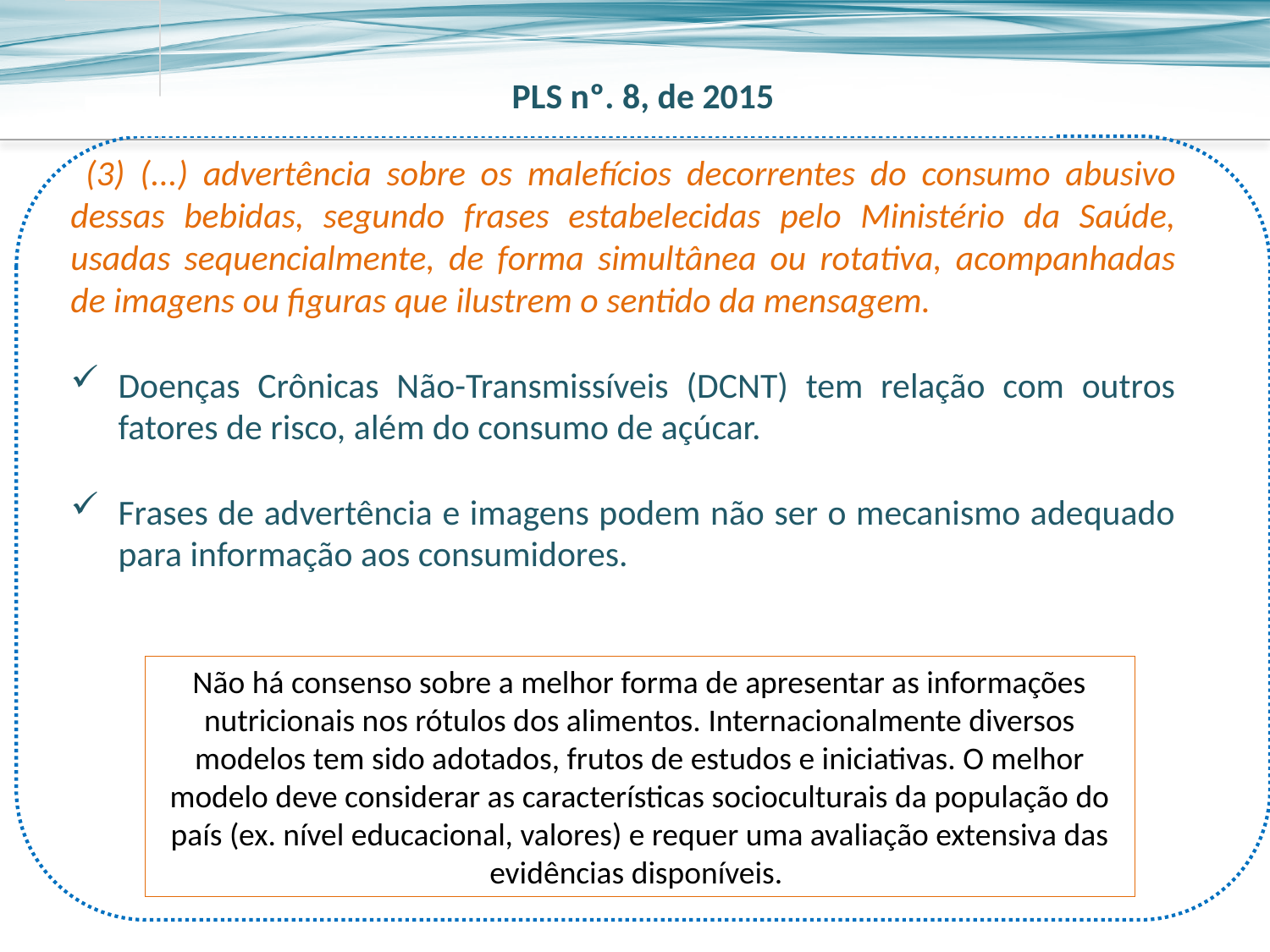

PLS nº. 8, de 2015

 (3) (...) advertência sobre os malefícios decorrentes do consumo abusivo dessas bebidas, segundo frases estabelecidas pelo Ministério da Saúde, usadas sequencialmente, de forma simultânea ou rotativa, acompanhadas de imagens ou figuras que ilustrem o sentido da mensagem.

Doenças Crônicas Não-Transmissíveis (DCNT) tem relação com outros fatores de risco, além do consumo de açúcar.

Frases de advertência e imagens podem não ser o mecanismo adequado para informação aos consumidores.
Não há consenso sobre a melhor forma de apresentar as informações nutricionais nos rótulos dos alimentos. Internacionalmente diversos modelos tem sido adotados, frutos de estudos e iniciativas. O melhor modelo deve considerar as características socioculturais da população do país (ex. nível educacional, valores) e requer uma avaliação extensiva das evidências disponíveis.